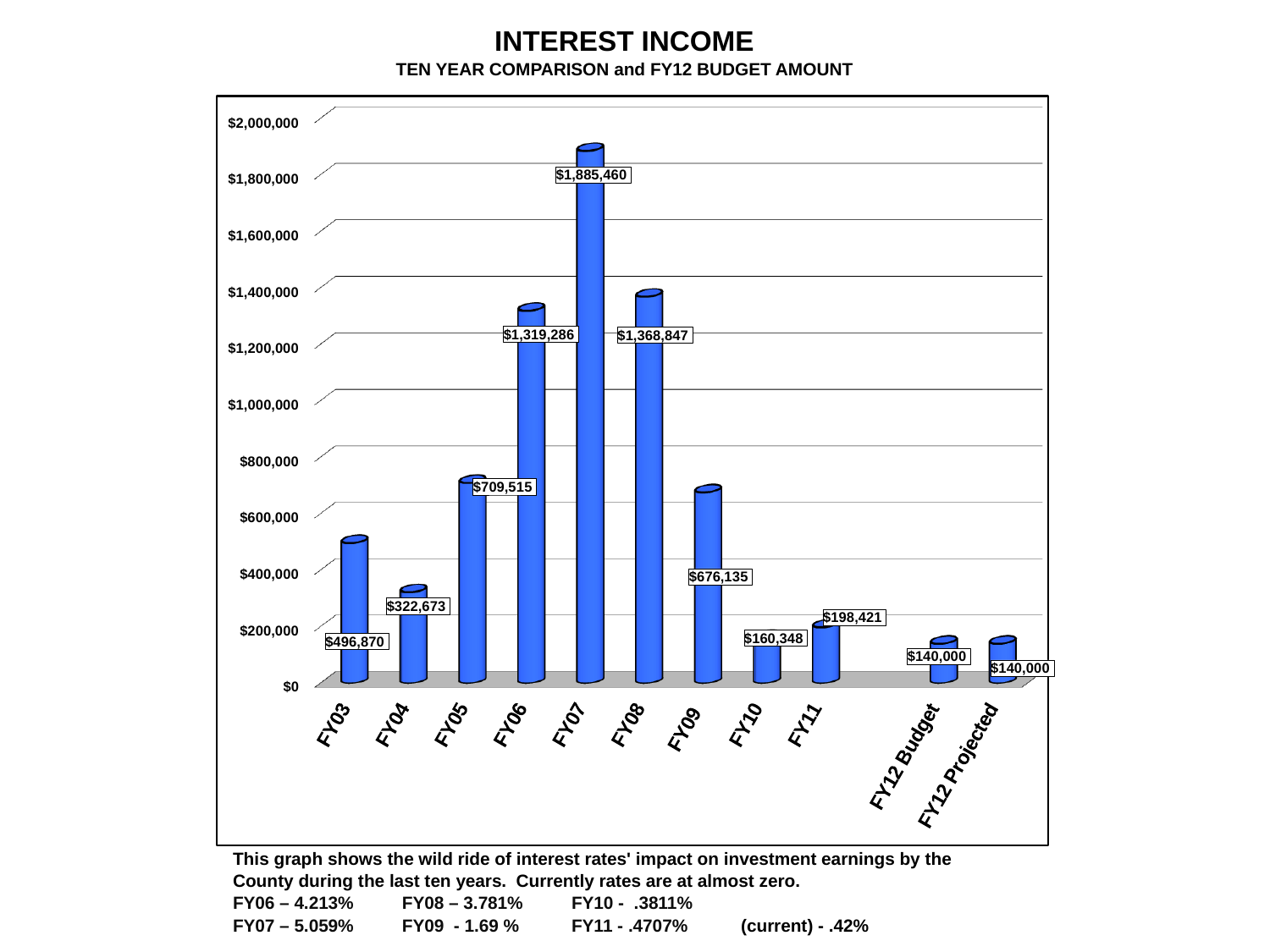

| INTEREST INCOME |  |  |  |  |
| --- | --- | --- | --- | --- |
|  |  | TEN YEAR COMPARISON and FY12 BUDGET AMOUNT |  |  |

[unsupported chart]

| This graph shows the wild ride of interest rates' impact on investment earnings by the |  |  |  |  |  |
| --- | --- | --- | --- | --- | --- |
| County during the last ten years. Currently rates are at almost zero. |  |  |  |  |  |
| FY06 – 4.213% | FY08 – 3.781% | FY10 - .3811% |  |  |  |
| FY07 – 5.059% | FY09 - 1.69 % | FY11 - .4707% | (current) - .42% |  |  |